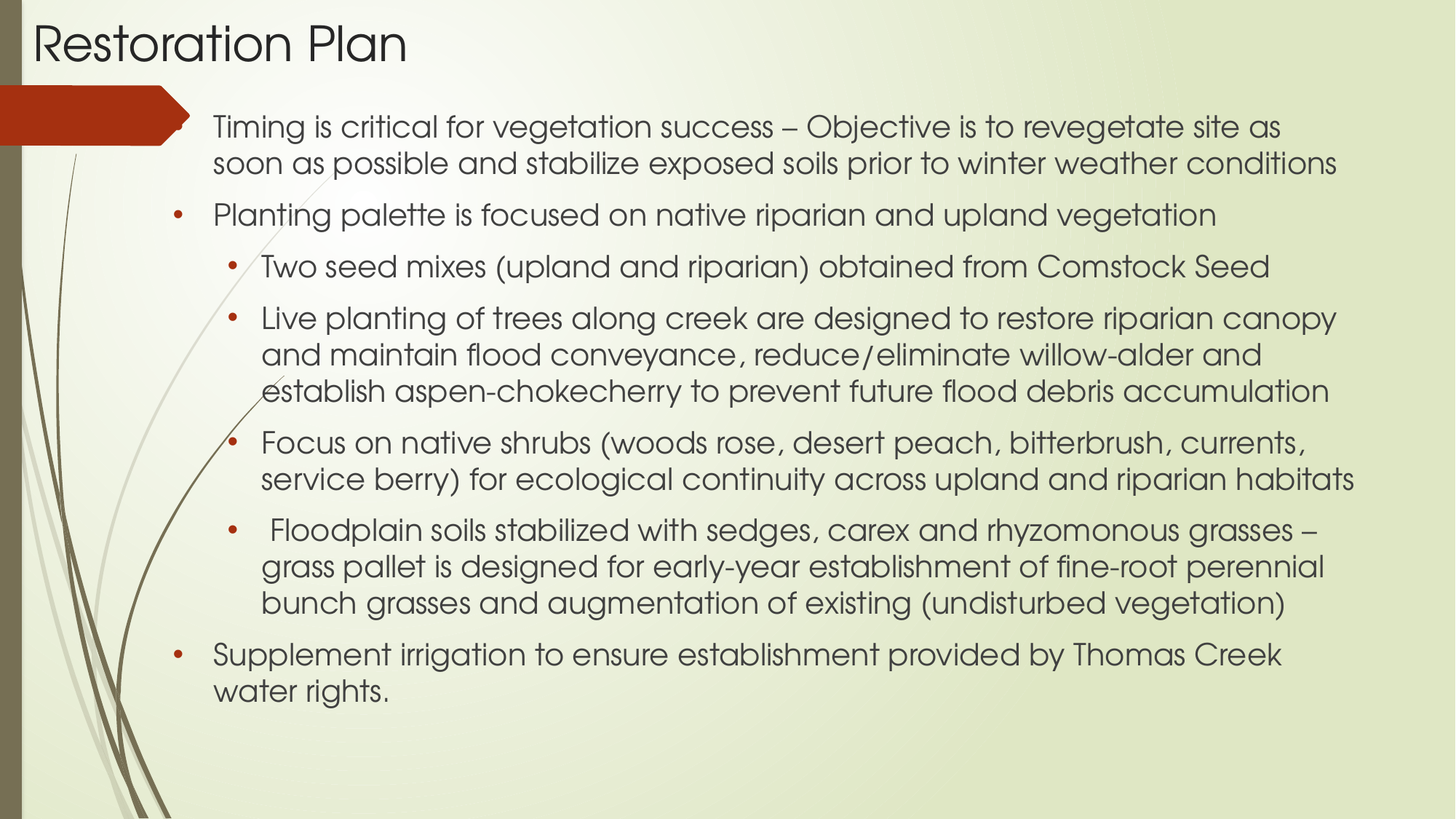

# Restoration Plan
Timing is critical for vegetation success – Objective is to revegetate site as soon as possible and stabilize exposed soils prior to winter weather conditions
Planting palette is focused on native riparian and upland vegetation
Two seed mixes (upland and riparian) obtained from Comstock Seed
Live planting of trees along creek are designed to restore riparian canopy and maintain flood conveyance, reduce/eliminate willow-alder and establish aspen-chokecherry to prevent future flood debris accumulation
Focus on native shrubs (woods rose, desert peach, bitterbrush, currents, service berry) for ecological continuity across upland and riparian habitats
 Floodplain soils stabilized with sedges, carex and rhyzomonous grasses – grass pallet is designed for early-year establishment of fine-root perennial bunch grasses and augmentation of existing (undisturbed vegetation)
Supplement irrigation to ensure establishment provided by Thomas Creek water rights.